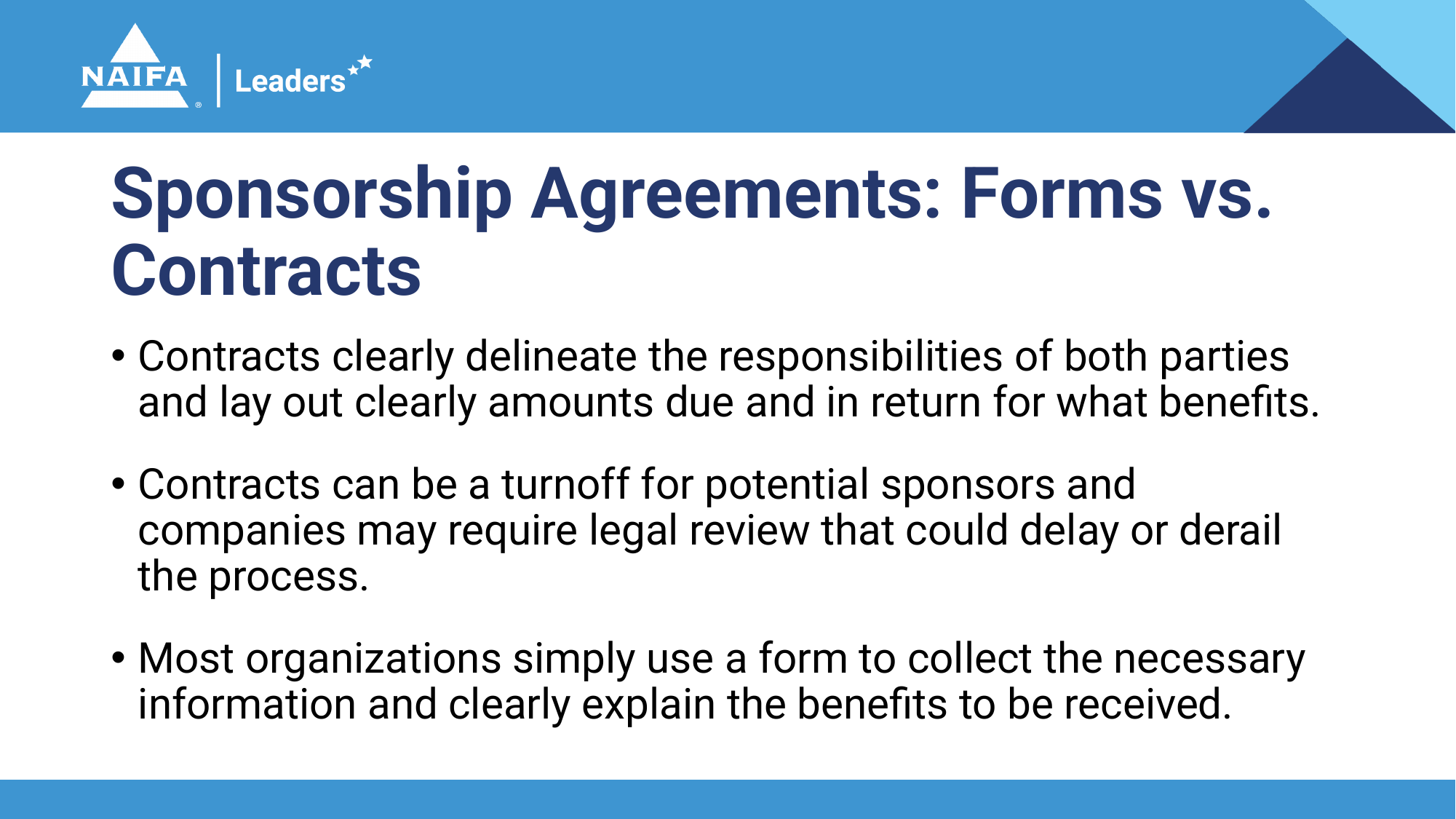

# Sponsorship Agreements: Forms vs. Contracts
Contracts clearly delineate the responsibilities of both parties and lay out clearly amounts due and in return for what benefits.
Contracts can be a turnoff for potential sponsors and companies may require legal review that could delay or derail the process.
Most organizations simply use a form to collect the necessary information and clearly explain the benefits to be received.